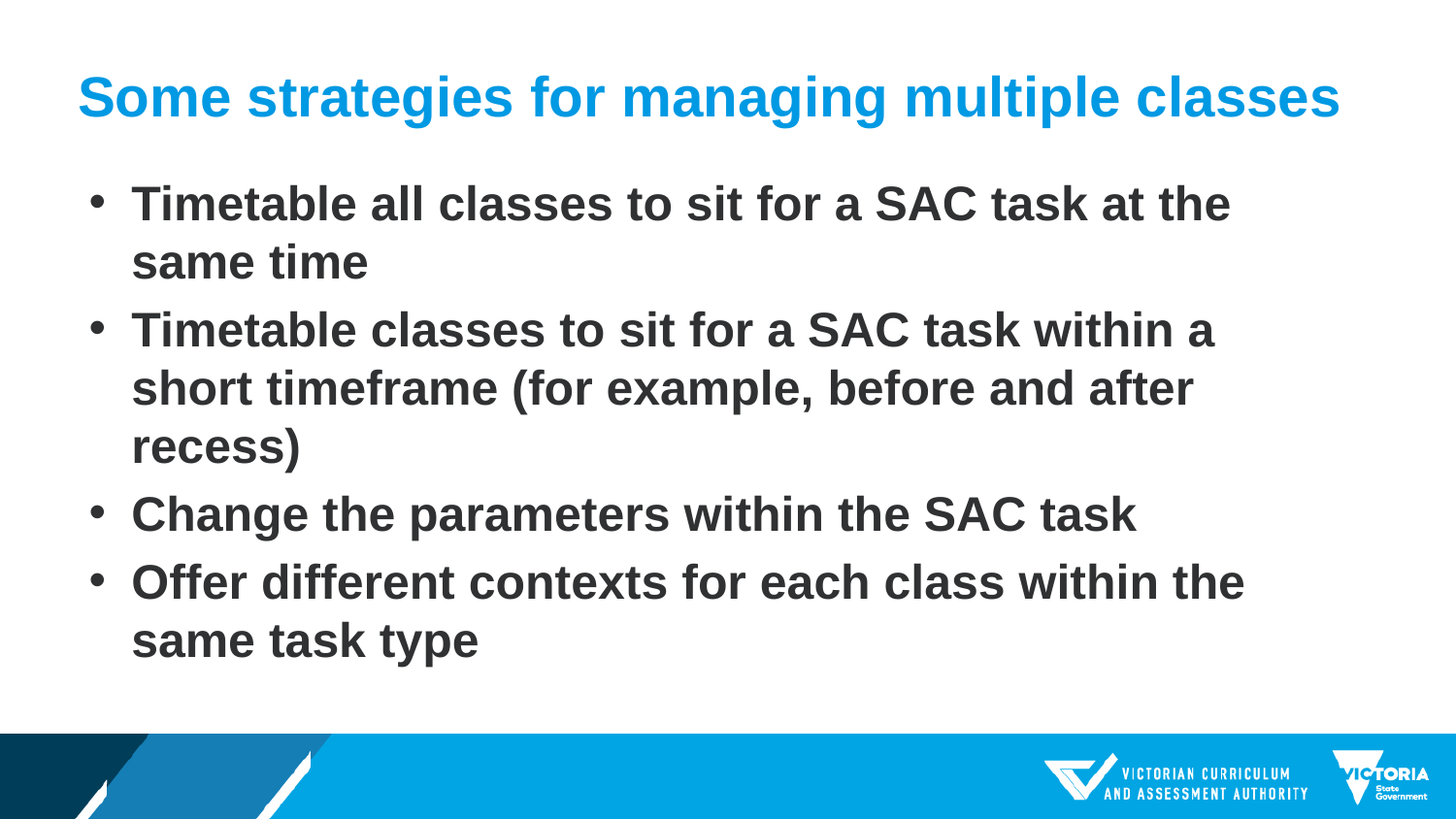

# Some strategies for managing multiple classes
Timetable all classes to sit for a SAC task at the same time
Timetable classes to sit for a SAC task within a short timeframe (for example, before and after recess)
Change the parameters within the SAC task
Offer different contexts for each class within the same task type